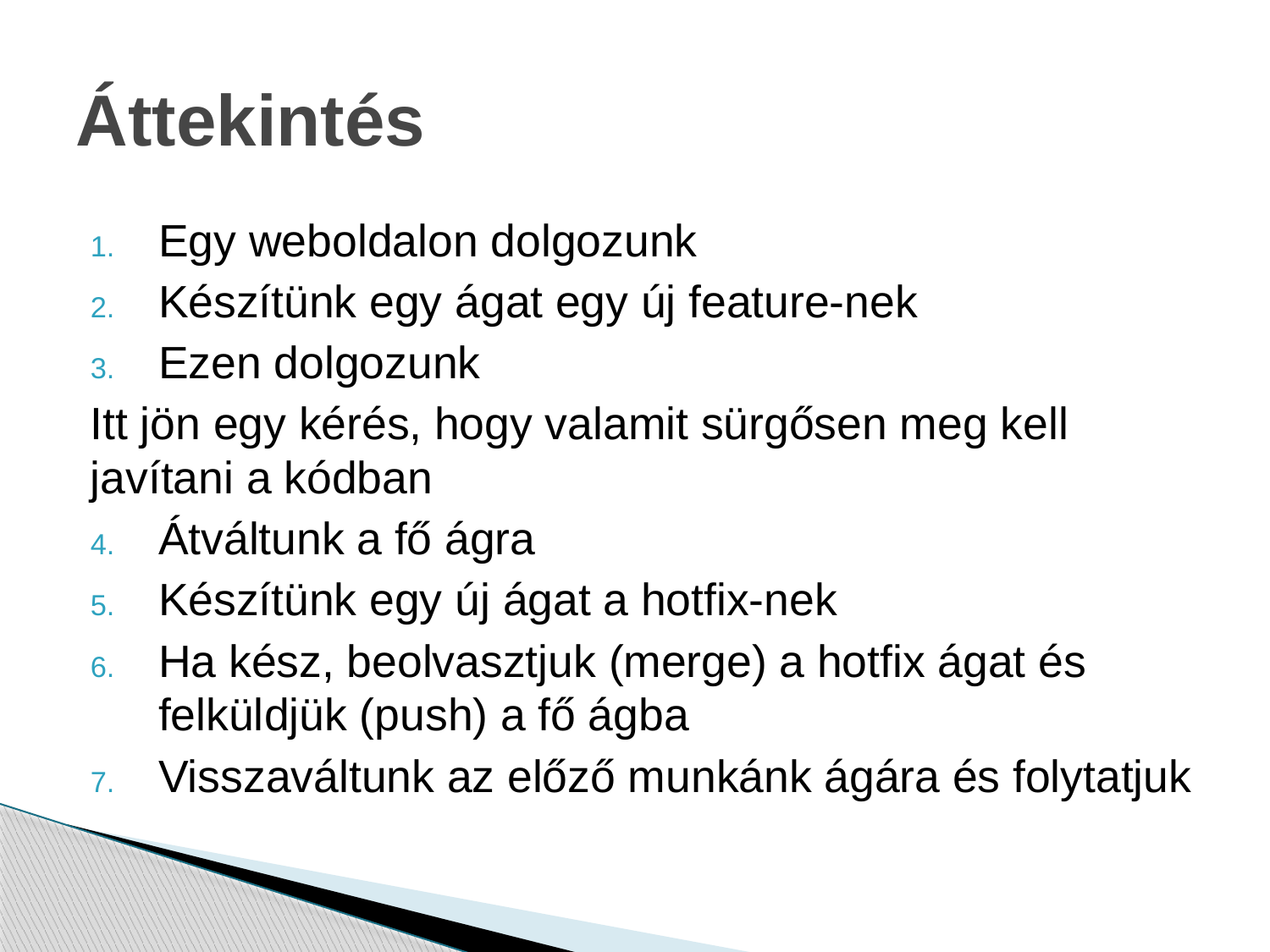

# Áttekintés
Egy weboldalon dolgozunk
Készítünk egy ágat egy új feature-nek
Ezen dolgozunk
Itt jön egy kérés, hogy valamit sürgősen meg kell javítani a kódban
Átváltunk a fő ágra
Készítünk egy új ágat a hotfix-nek
Ha kész, beolvasztjuk (merge) a hotfix ágat és felküldjük (push) a fő ágba
Visszaváltunk az előző munkánk ágára és folytatjuk